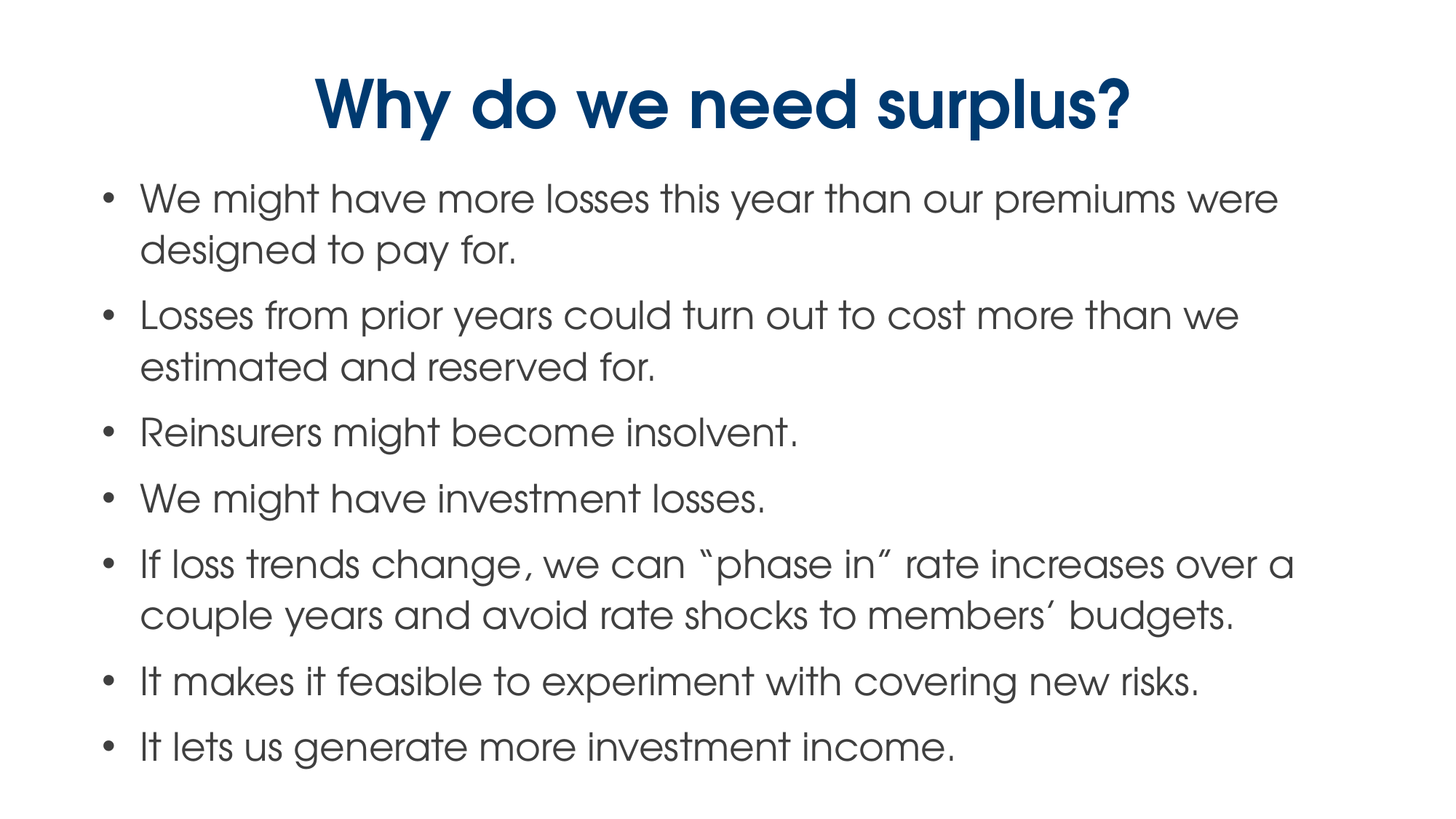

# Why do we need surplus?
We might have more losses this year than our premiums were designed to pay for.
Losses from prior years could turn out to cost more than we estimated and reserved for.
Reinsurers might become insolvent.
We might have investment losses.
If loss trends change, we can “phase in” rate increases over a couple years and avoid rate shocks to members’ budgets.
It makes it feasible to experiment with covering new risks.
It lets us generate more investment income.